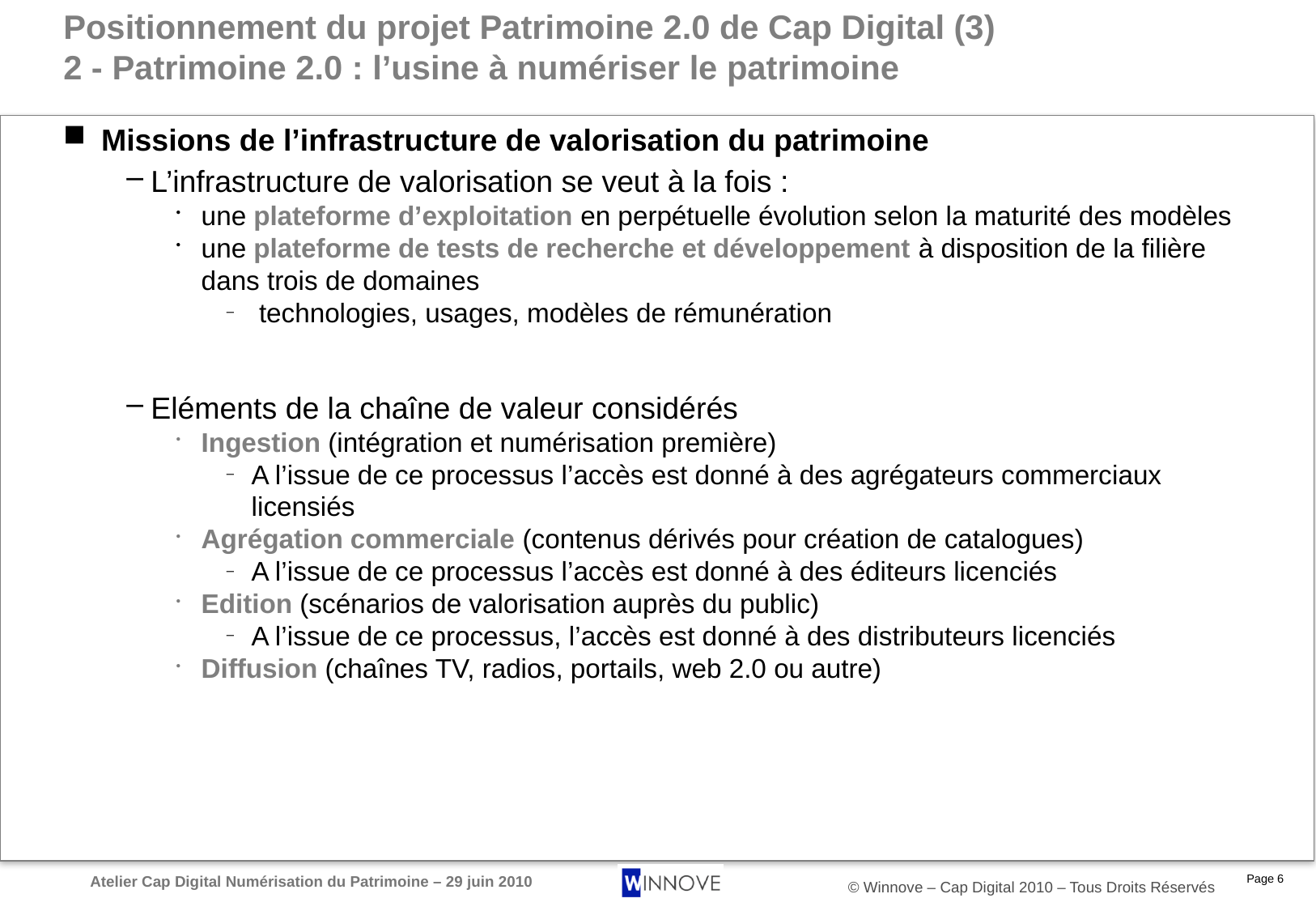

# Positionnement du projet Patrimoine 2.0 de Cap Digital (3) 2 - Patrimoine 2.0 : l’usine à numériser le patrimoine
Missions de l’infrastructure de valorisation du patrimoine
L’infrastructure de valorisation se veut à la fois :
une plateforme d’exploitation en perpétuelle évolution selon la maturité des modèles
une plateforme de tests de recherche et développement à disposition de la filière dans trois de domaines
 technologies, usages, modèles de rémunération

Eléments de la chaîne de valeur considérés
Ingestion (intégration et numérisation première)
A l’issue de ce processus l’accès est donné à des agrégateurs commerciaux licensiés
Agrégation commerciale (contenus dérivés pour création de catalogues)
A l’issue de ce processus l’accès est donné à des éditeurs licenciés
Edition (scénarios de valorisation auprès du public)
A l’issue de ce processus, l’accès est donné à des distributeurs licenciés
Diffusion (chaînes TV, radios, portails, web 2.0 ou autre)